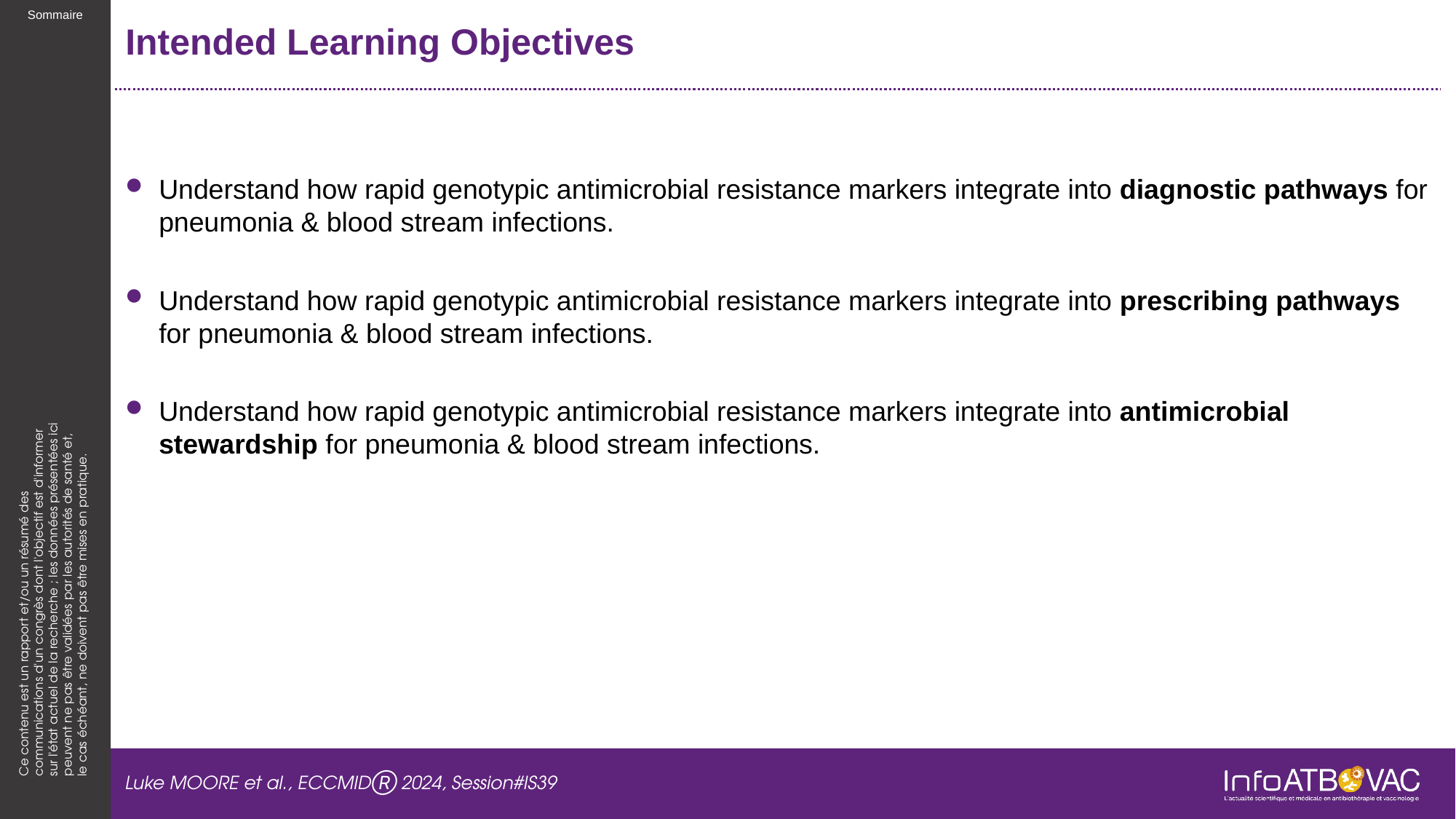

# Intended Learning Objectives
Understand how rapid genotypic antimicrobial resistance markers integrate into diagnostic pathways for pneumonia & blood stream infections.
Understand how rapid genotypic antimicrobial resistance markers integrate into prescribing pathways for pneumonia & blood stream infections.
Understand how rapid genotypic antimicrobial resistance markers integrate into antimicrobial stewardship for pneumonia & blood stream infections.

Luke MOORE et al., ECCMIDⓇ 2024, Session#IS39